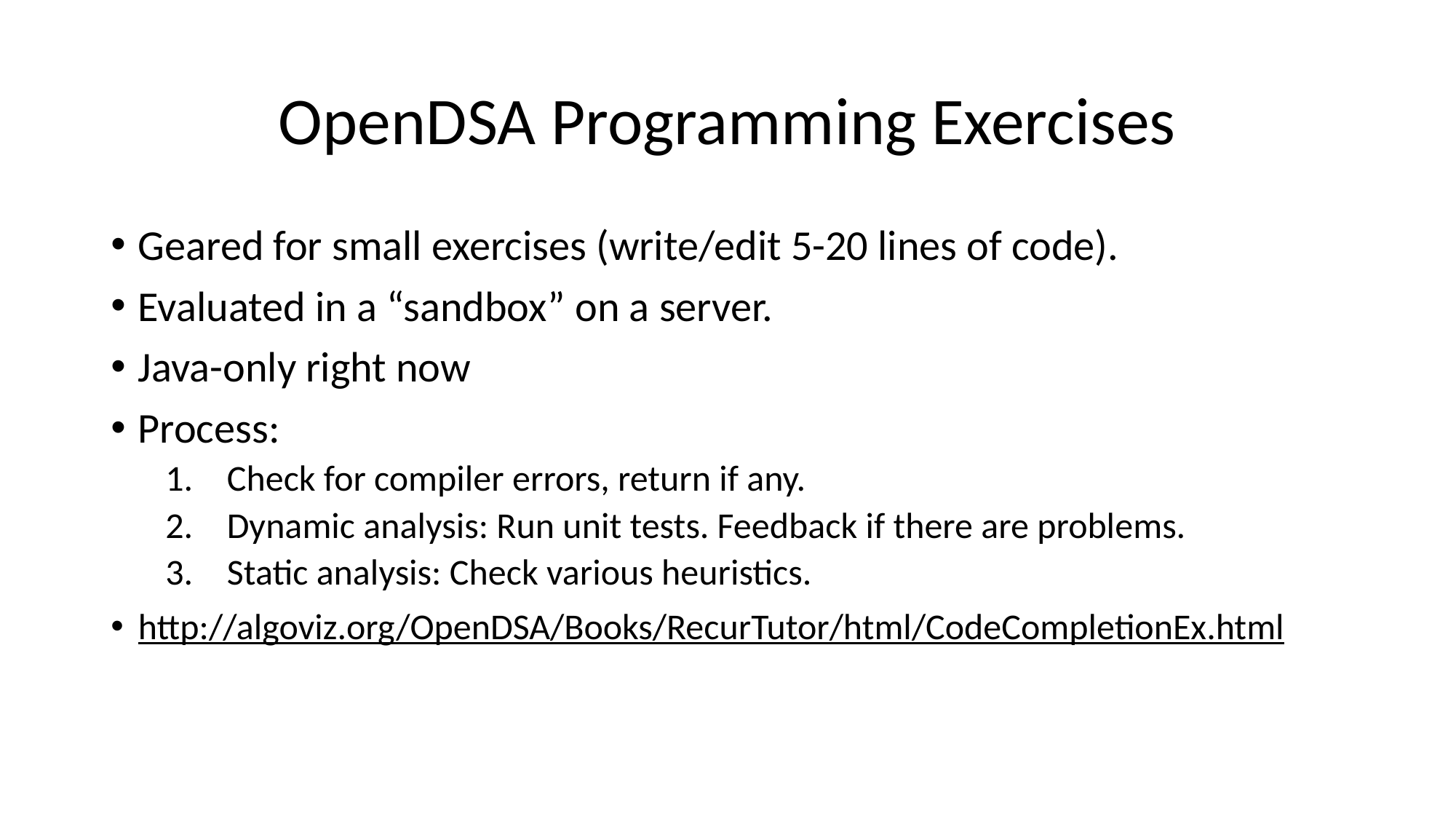

# OpenDSA Programming Exercises
Geared for small exercises (write/edit 5-20 lines of code).
Evaluated in a “sandbox” on a server.
Java-only right now
Process:
Check for compiler errors, return if any.
Dynamic analysis: Run unit tests. Feedback if there are problems.
Static analysis: Check various heuristics.
http://algoviz.org/OpenDSA/Books/RecurTutor/html/CodeCompletionEx.html